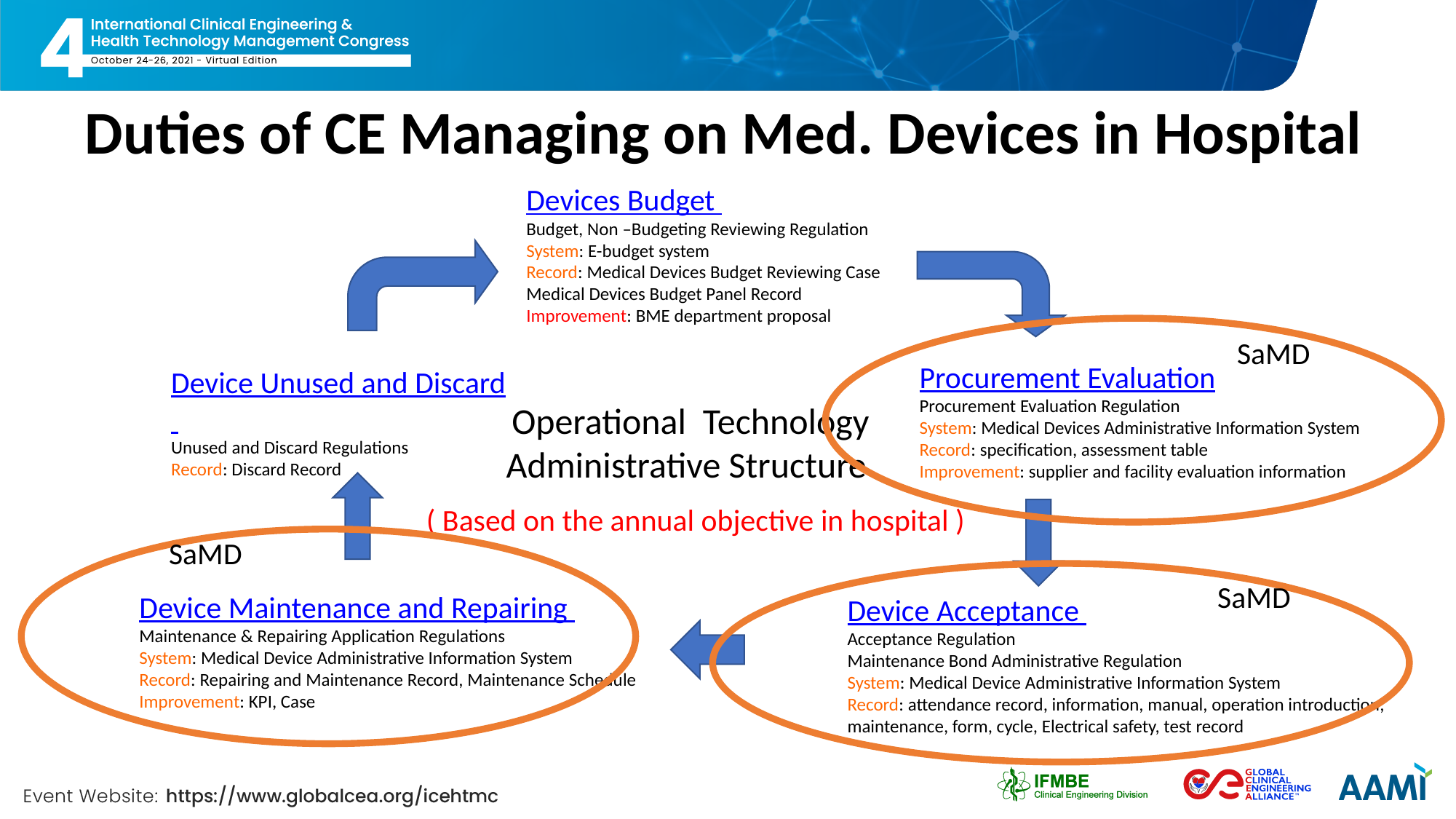

# Duties of CE Managing on Med. Devices in Hospital
Devices Budget
Budget, Non –Budgeting Reviewing Regulation
System: E-budget system
Record: Medical Devices Budget Reviewing Case
Medical Devices Budget Panel Record      Improvement: BME department proposal

SaMD
Procurement Evaluation
Procurement Evaluation Regulation
System: Medical Devices Administrative Information System
Record: specification, assessment table
Improvement: supplier and facility evaluation information
Device Unused and Discard
Unused and Discard Regulations
Record: Discard Record

Operational  Technology Administrative Structure
( Based on the annual objective in hospital )

SaMD

SaMD
Device Maintenance and Repairing
Maintenance & Repairing Application Regulations
System: Medical Device Administrative Information System
Record: Repairing and Maintenance Record, Maintenance Schedule
Improvement: KPI, Case
Device Acceptance
Acceptance Regulation
Maintenance Bond Administrative Regulation
System: Medical Device Administrative Information System
Record: attendance record, information, manual, operation introduction, maintenance, form, cycle, Electrical safety, test record